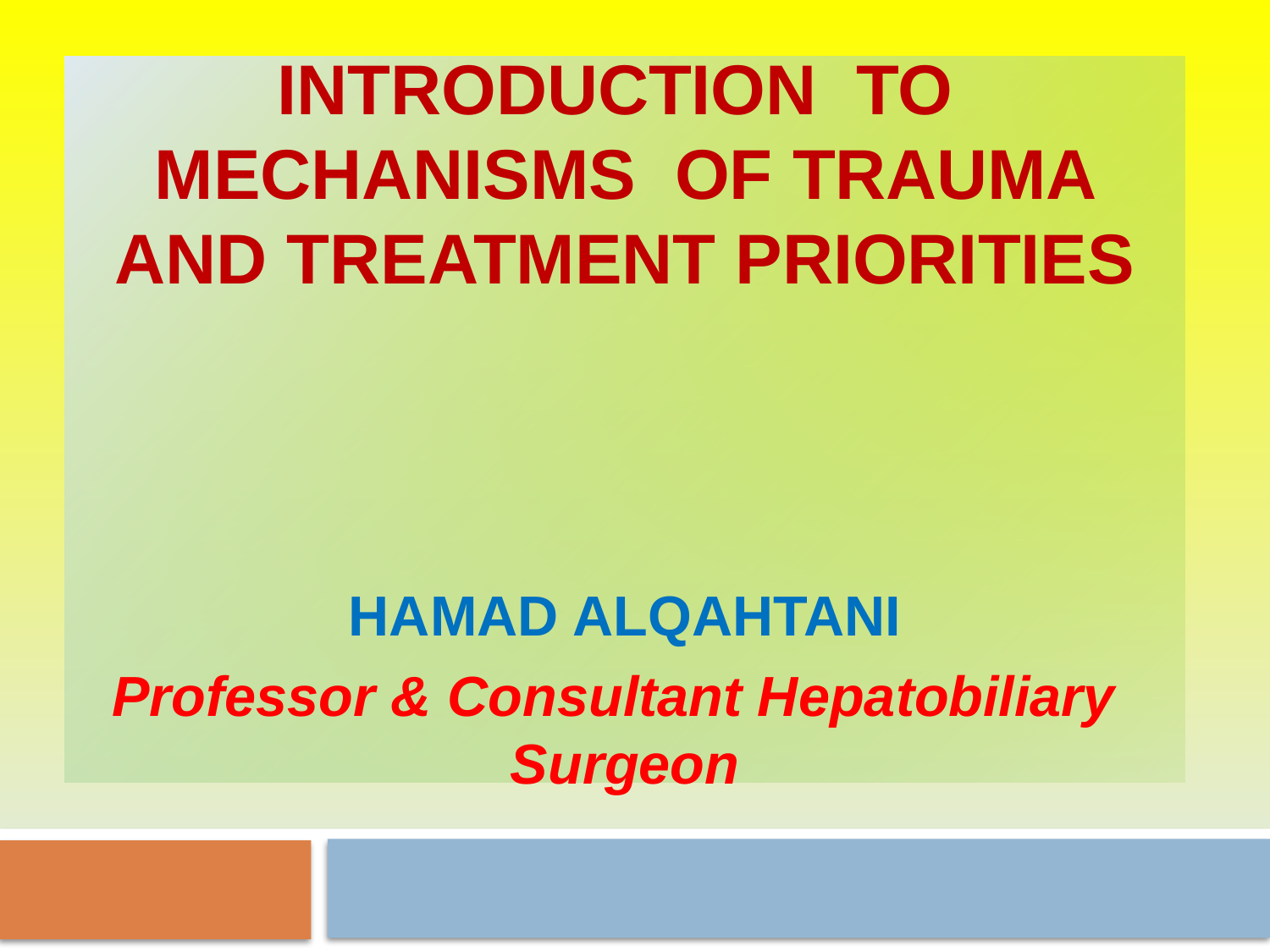

INTRODUCTION  TO  MECHANISMS  OF TRAUMA AND TREATMENT PRIORITIES

HAMAD ALQAHTANI
  Professor & Consultant Hepatobiliary Surgeon
#